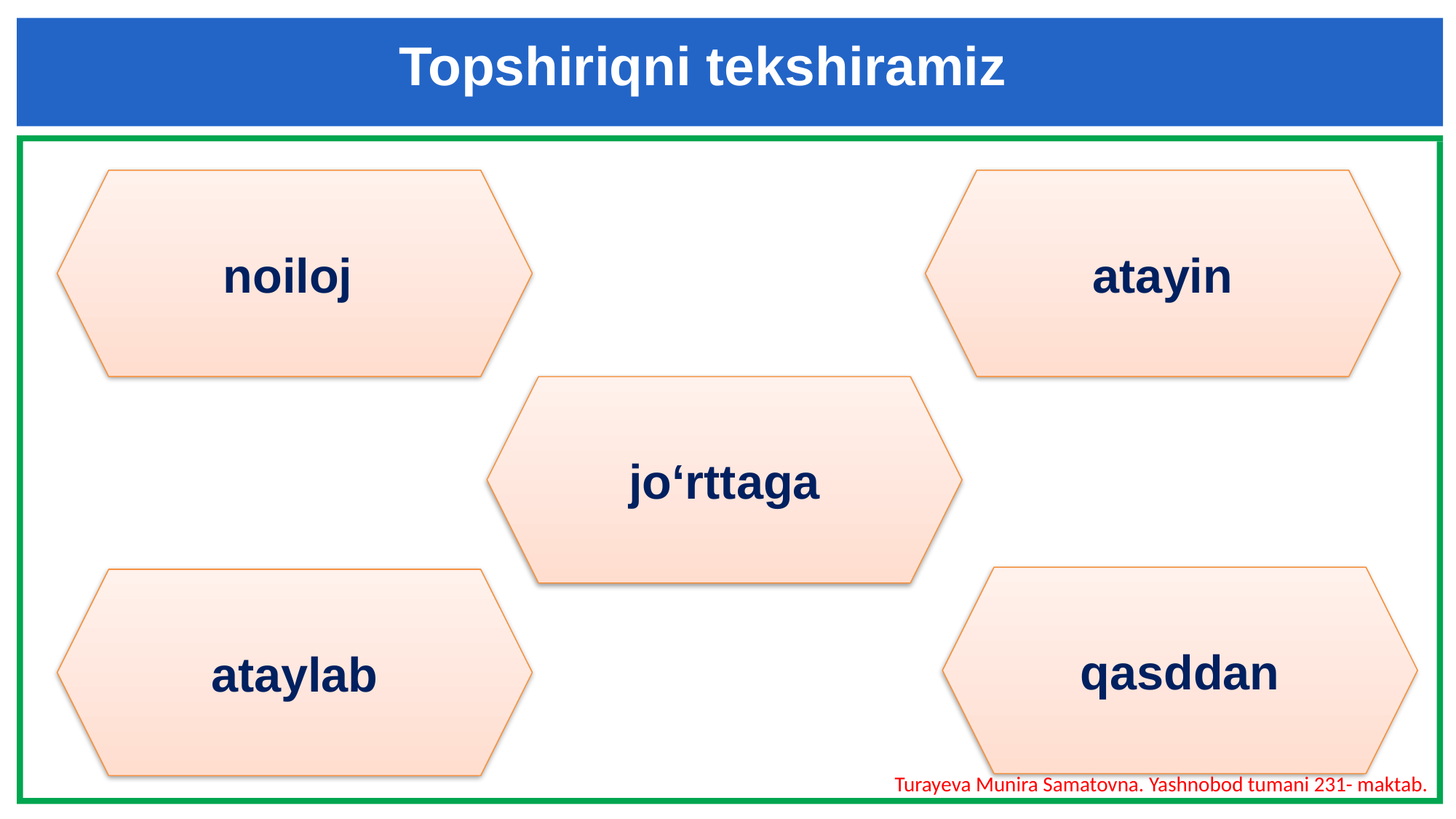

Topshiriqni tekshiramiz
noiloj
atayin
jo‘rttaga
qasddan
ataylab
Turayeva Munira Samatovna. Yashnobod tumani 231- maktab.